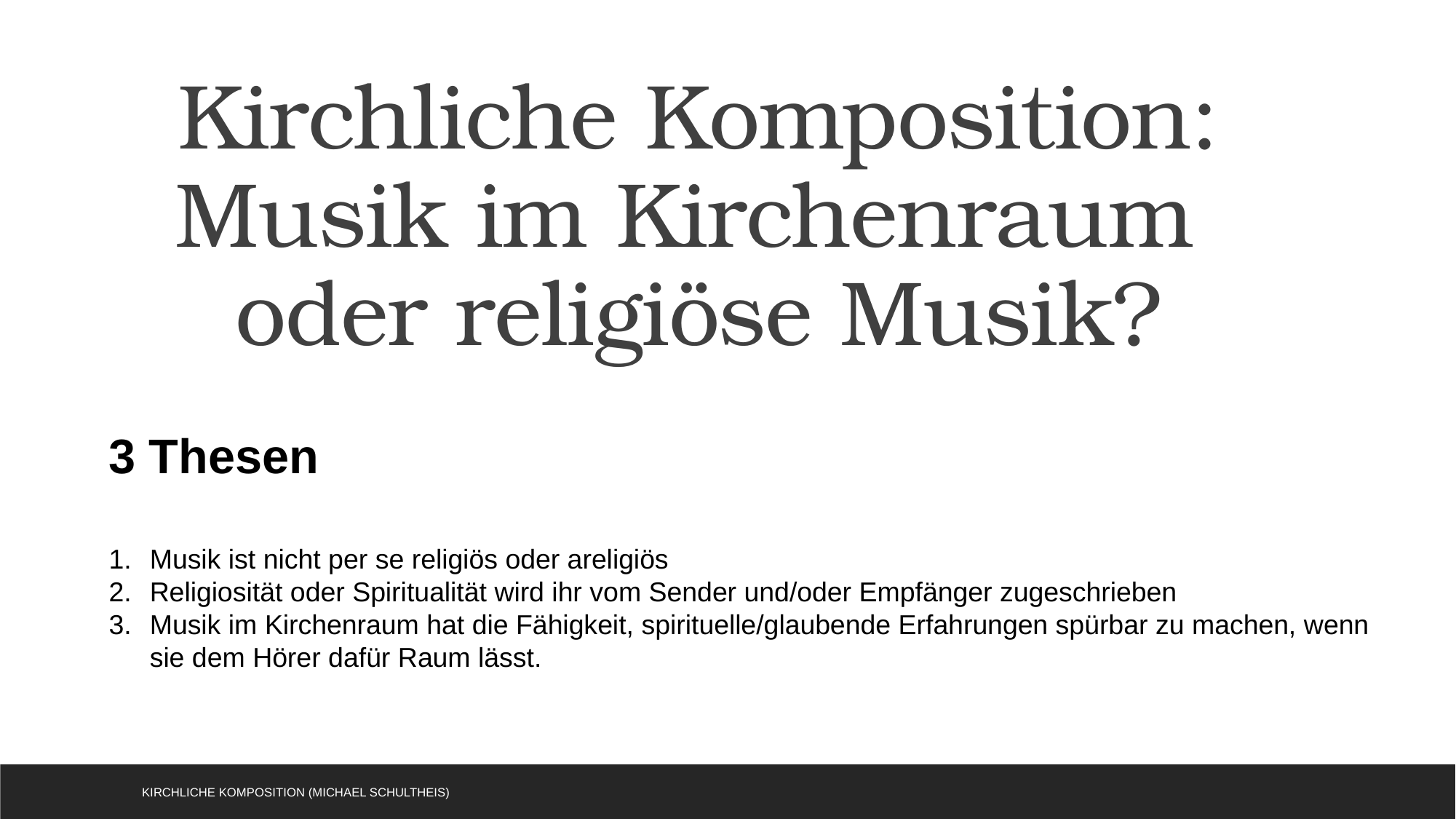

Kirchliche Komposition:
Musik im Kirchenraum
oder religiöse Musik?
3 Thesen

Musik ist nicht per se religiös oder areligiös
Religiosität oder Spiritualität wird ihr vom Sender und/oder Empfänger zugeschrieben
Musik im Kirchenraum hat die Fähigkeit, spirituelle/glaubende Erfahrungen spürbar zu machen, wenn sie dem Hörer dafür Raum lässt.
Kirchliche Komposition (Michael Schultheis)